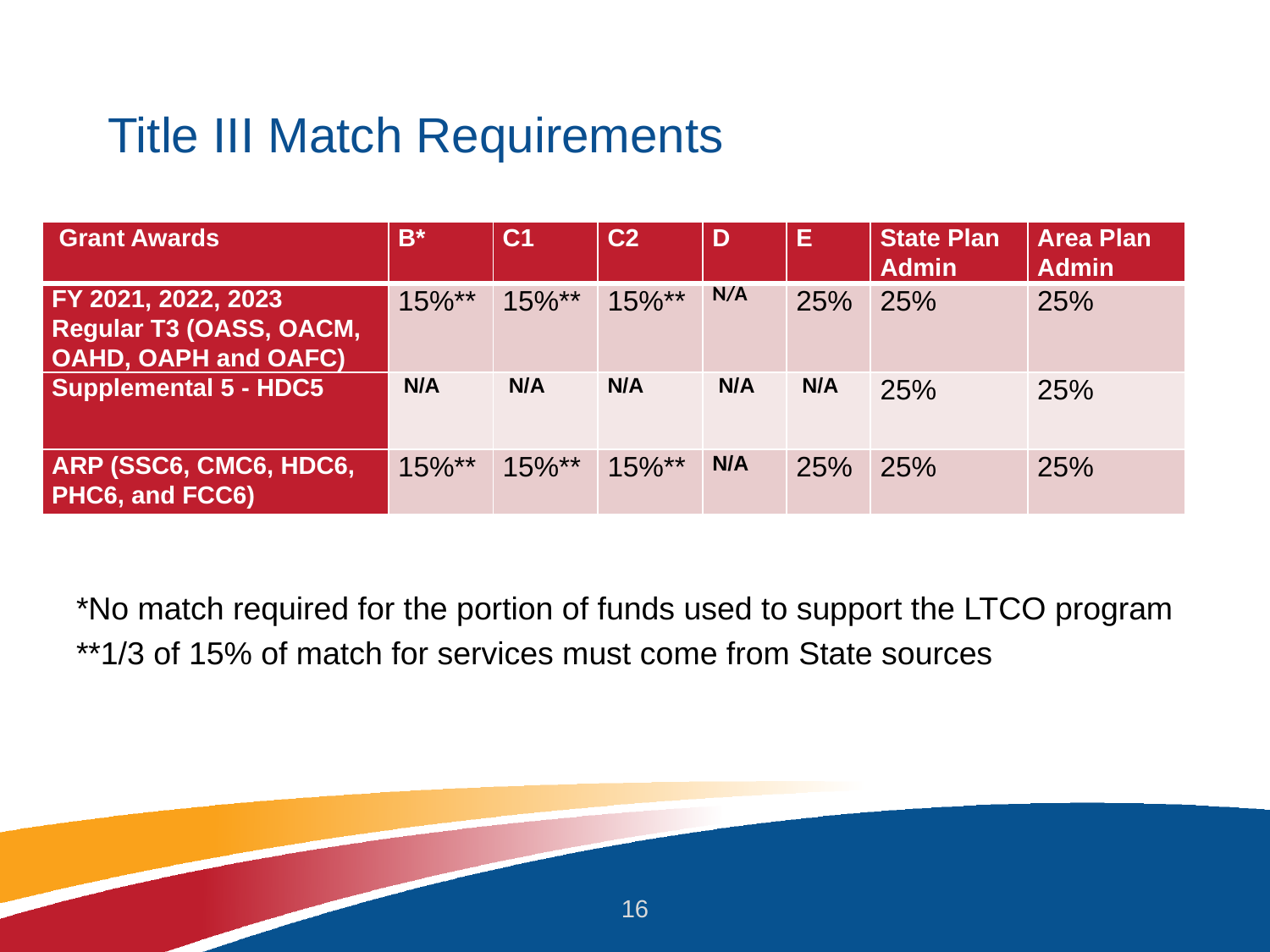

# Title III Match Requirements
| Grant Awards | B\* | C1 | C2 | D | E | State Plan Admin | Area Plan Admin |
| --- | --- | --- | --- | --- | --- | --- | --- |
| FY 2021, 2022, 2023 Regular T3 (OASS, OACM, OAHD, OAPH and OAFC) | 15%\*\* | 15%\*\* | 15%\*\* | N/A | 25% | 25% | 25% |
| Supplemental 5 - HDC5 | N/A | N/A | N/A | N/A | N/A | 25% | 25% |
| ARP (SSC6, CMC6, HDC6, PHC6, and FCC6) | 15%\*\* | 15%\*\* | 15%\*\* | N/A | 25% | 25% | 25% |
*No match required for the portion of funds used to support the LTCO program
**1/3 of 15% of match for services must come from State sources

16